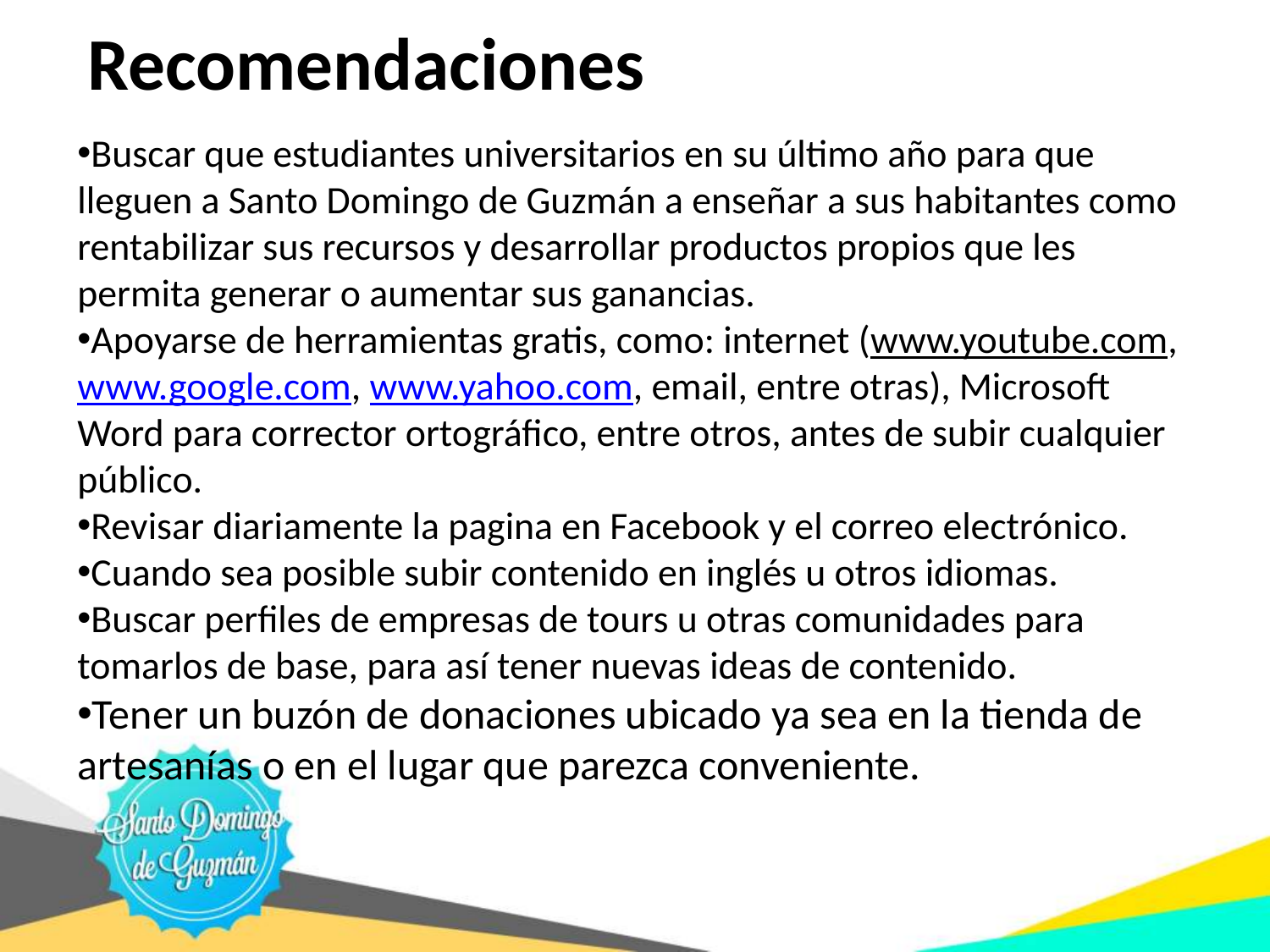

# Recomendaciones
Buscar que estudiantes universitarios en su último año para que lleguen a Santo Domingo de Guzmán a enseñar a sus habitantes como rentabilizar sus recursos y desarrollar productos propios que les permita generar o aumentar sus ganancias.
Apoyarse de herramientas gratis, como: internet (www.youtube.com, www.google.com, www.yahoo.com, email, entre otras), Microsoft Word para corrector ortográfico, entre otros, antes de subir cualquier público.
Revisar diariamente la pagina en Facebook y el correo electrónico.
Cuando sea posible subir contenido en inglés u otros idiomas.
Buscar perfiles de empresas de tours u otras comunidades para tomarlos de base, para así tener nuevas ideas de contenido.
Tener un buzón de donaciones ubicado ya sea en la tienda de artesanías o en el lugar que parezca conveniente.